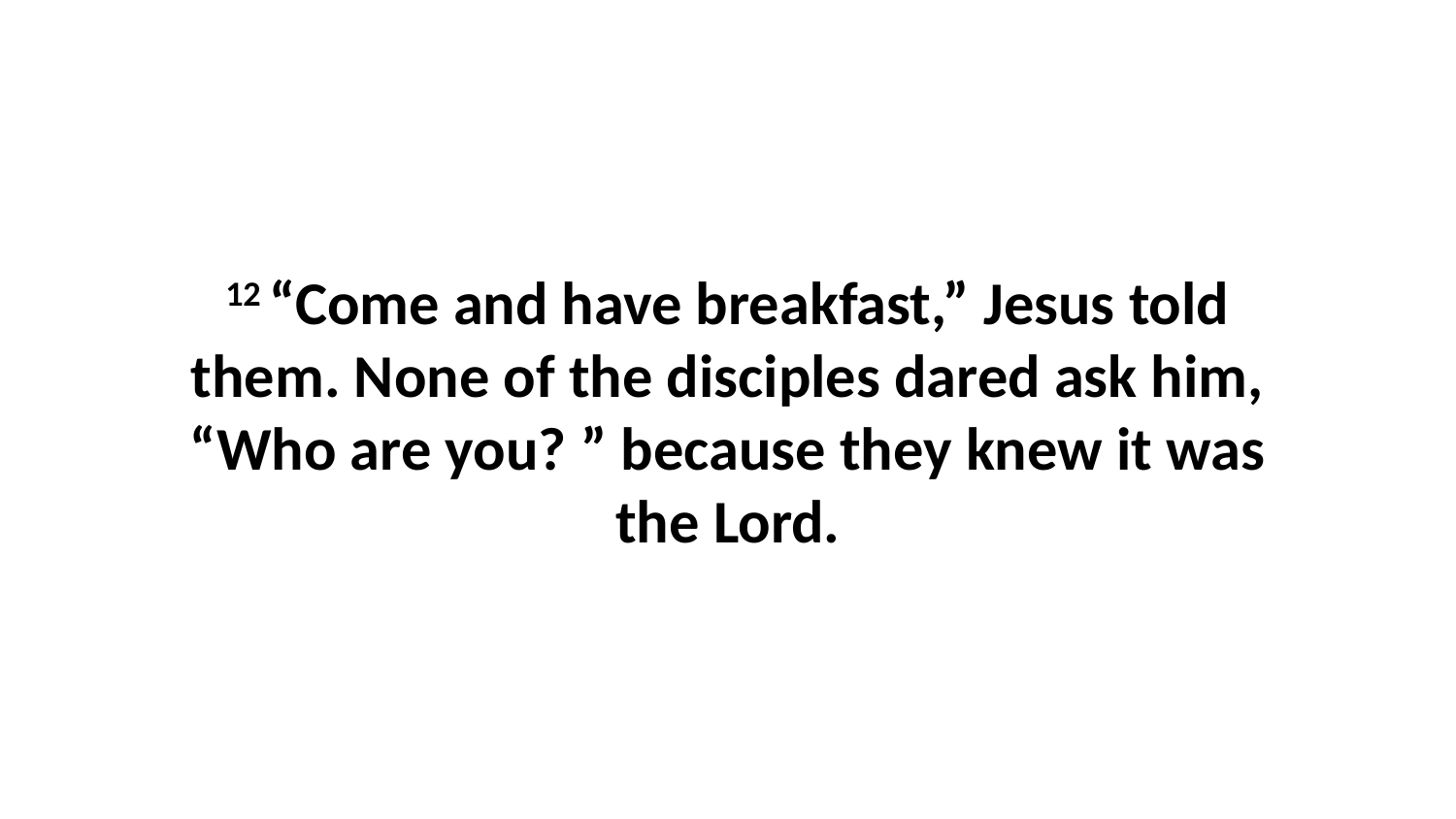

12 “Come and have breakfast,” Jesus told them. None of the disciples dared ask him, “Who are you? ” because they knew it was the Lord.